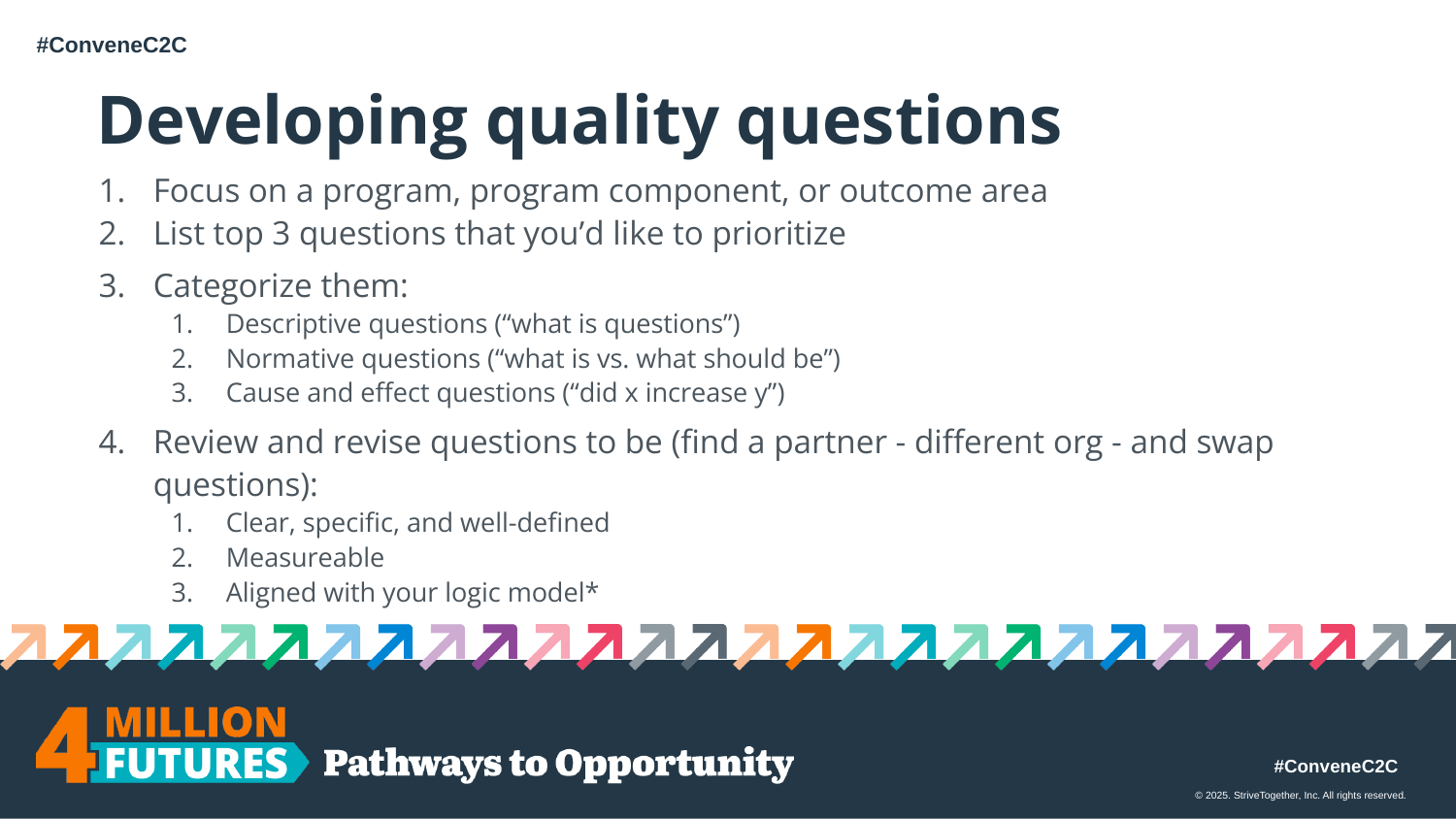

# Developing quality questions
Focus on a program, program component, or outcome area
List top 3 questions that you’d like to prioritize
Categorize them:
Descriptive questions (“what is questions”)
Normative questions (“what is vs. what should be”)
Cause and effect questions (“did x increase y”)
Review and revise questions to be (find a partner - different org - and swap questions):
Clear, specific, and well-defined
Measureable
Aligned with your logic model*